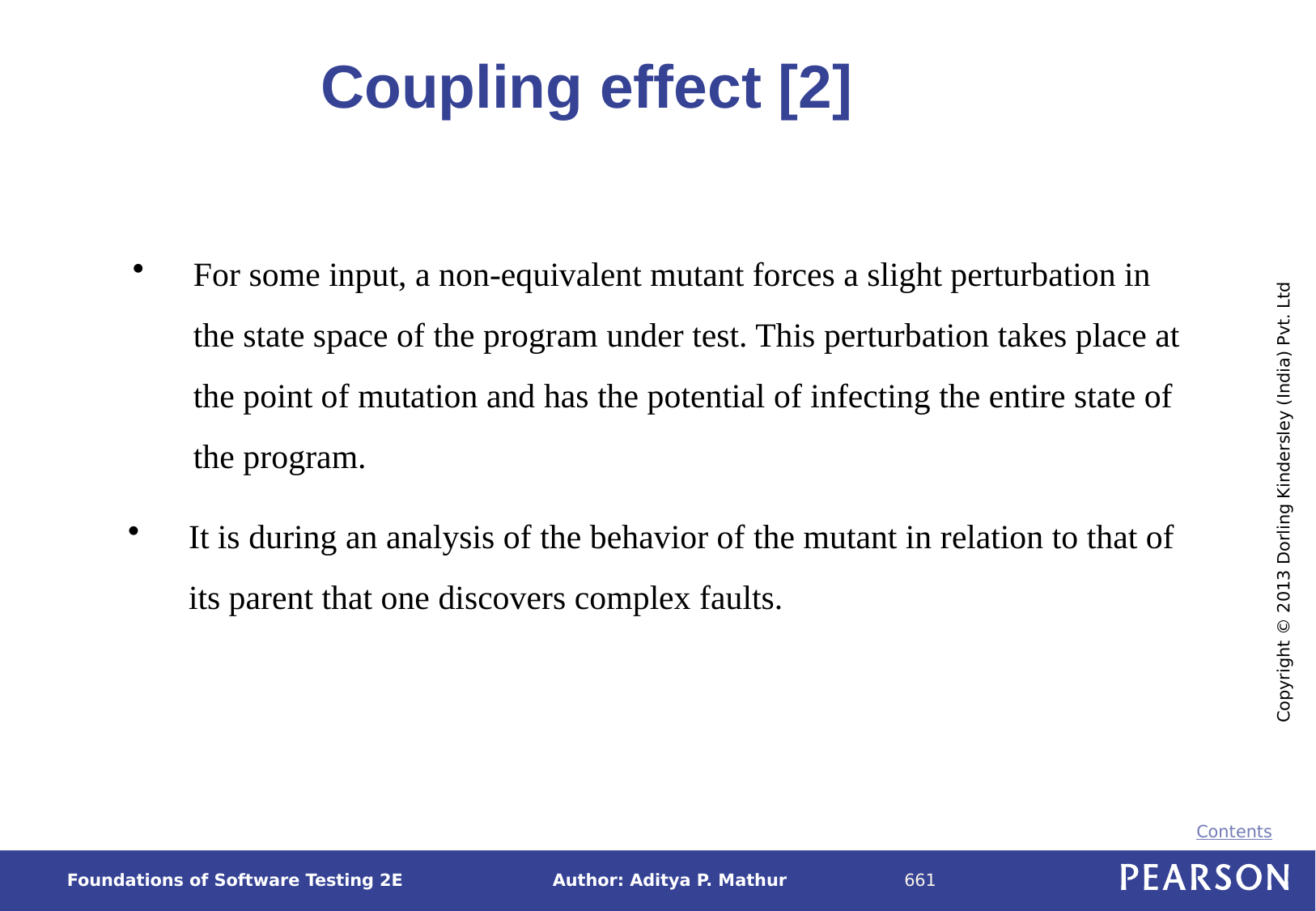

# Coupling effect [2]
For some input, a non-equivalent mutant forces a slight perturbation in the state space of the program under test. This perturbation takes place at the point of mutation and has the potential of infecting the entire state of the program.
It is during an analysis of the behavior of the mutant in relation to that of its parent that one discovers complex faults.